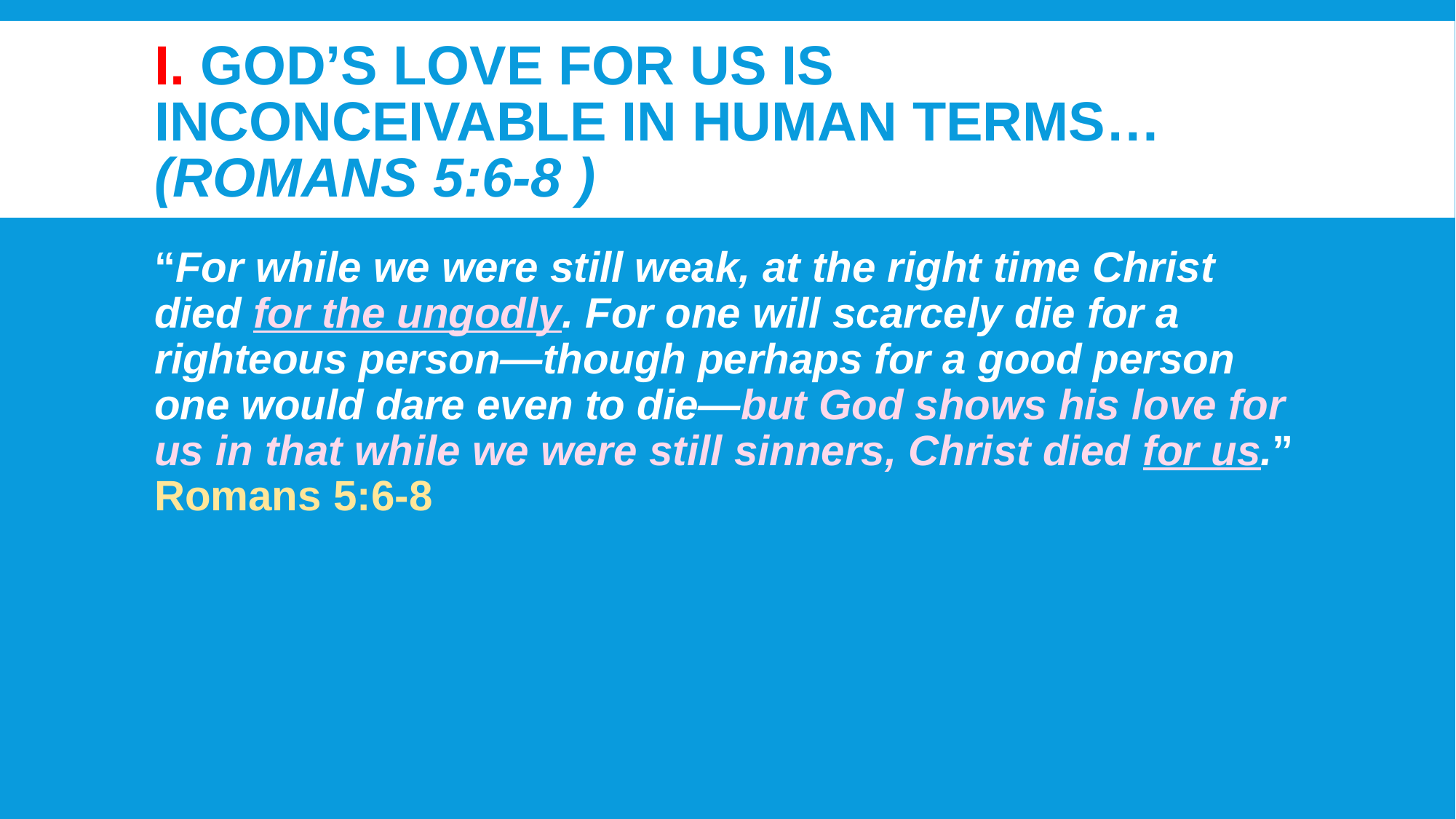

# I. God’s love for us is inconceivable in human terms… (Romans 5:6-8 )
“For while we were still weak, at the right time Christ died for the ungodly. For one will scarcely die for a righteous person—though perhaps for a good person one would dare even to die—but God shows his love for us in that while we were still sinners, Christ died for us.” Romans 5:6-8